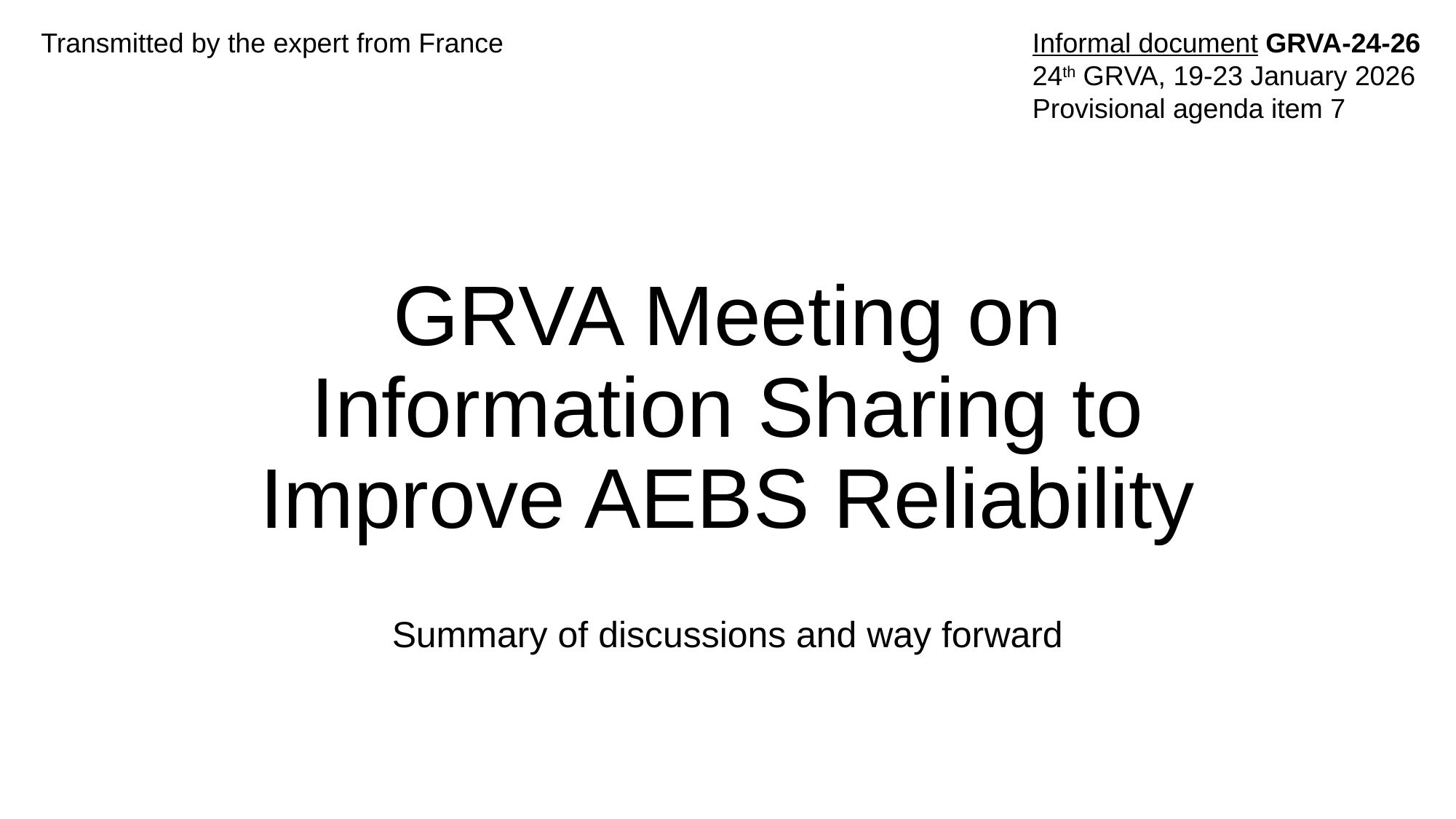

Transmitted by the expert from France
Informal document GRVA-24-26
24th GRVA, 19-23 January 2026
Provisional agenda item 7
# GRVA Meeting on Information Sharing to Improve AEBS Reliability
Summary of discussions and way forward